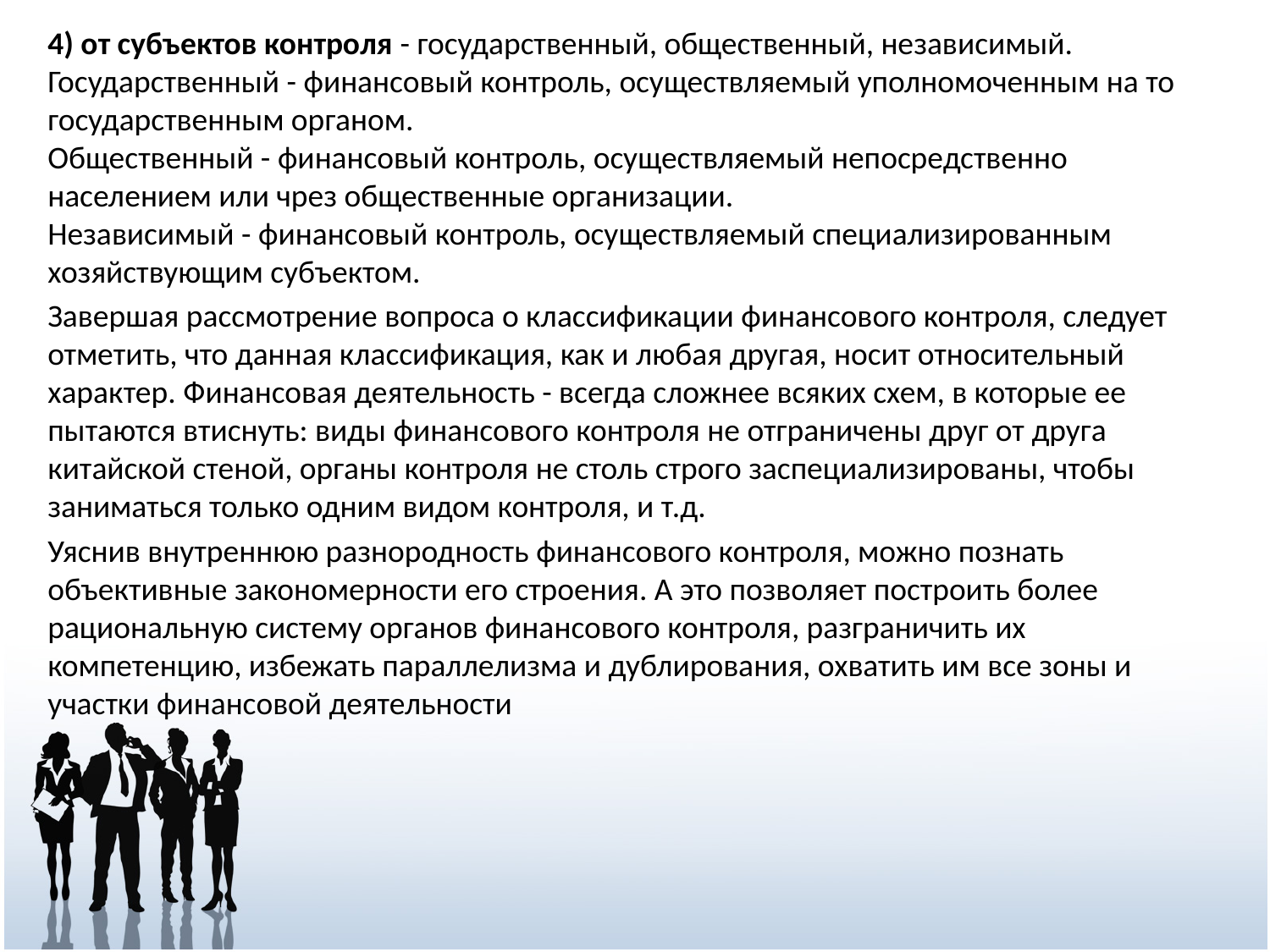

4) от субъектов контроля - государственный, общественный, независимый.
Государственный - финансовый контроль, осуществляемый уполномоченным на то государственным органом.
Общественный - финансовый контроль, осуществляемый непосредственно населением или чрез общественные организации.
Независимый - финансовый контроль, осуществляемый специализированным хозяйствующим субъектом.
Завершая рассмотрение вопроса о классификации финансового контроля, следует отметить, что данная классификация, как и любая другая, носит относительный характер. Финансовая деятельность - всегда сложнее всяких схем, в которые ее пытаются втиснуть: виды финансового контроля не отграничены друг от друга китайской стеной, органы контроля не столь строго заспециализированы, чтобы заниматься только одним видом контроля, и т.д.
Уяснив внутреннюю разнородность финансового контроля, можно познать объективные закономерности его строения. А это позволяет построить более рациональную систему органов финансового контроля, разграничить их компетенцию, избежать параллелизма и дублирования, охватить им все зоны и участки финансовой деятельности